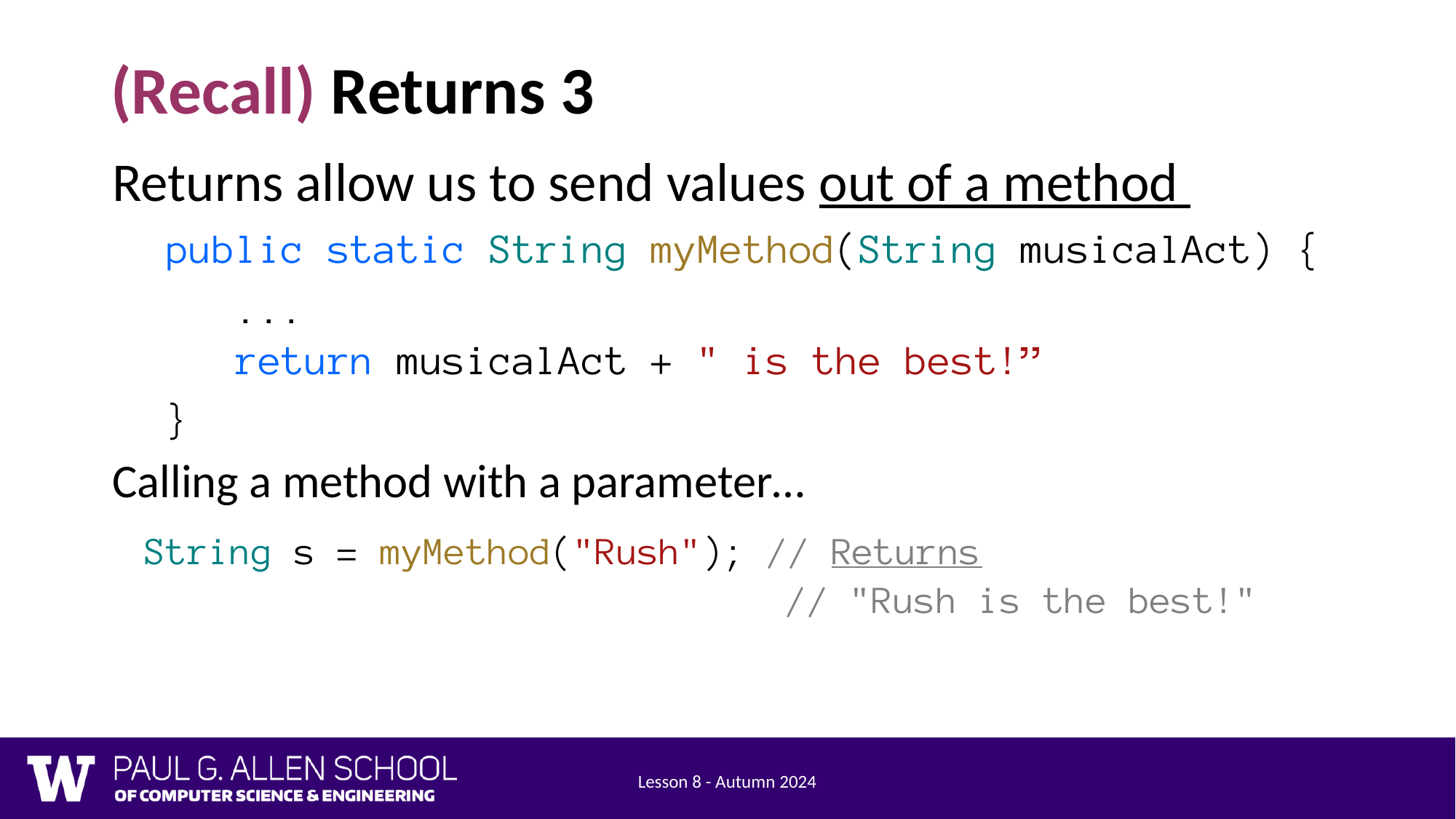

# (Recall) Returns 3
Returns allow us to send values out of a method
public static String myMethod(String musicalAct) {
   ...
   return musicalAct + " is the best!”
}
Calling a method with a parameter…
   String s = myMethod("Rush"); // Returns              							      // "Rush is the best!"
Lesson 8 - Autumn 2024